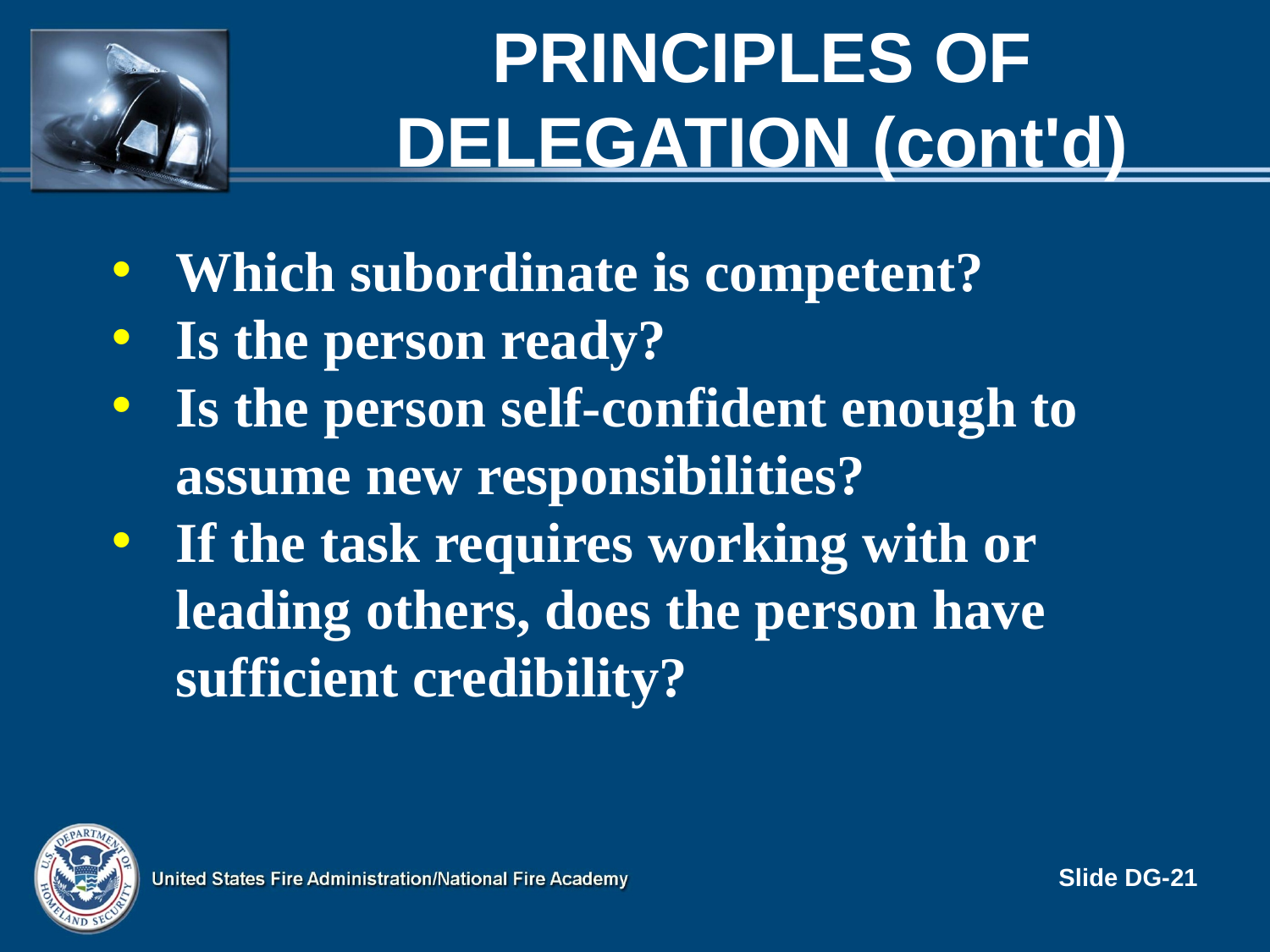

# Principles of Delegation (cont'd)
Which subordinate is competent?
Is the person ready?
Is the person self-confident enough to assume new responsibilities?
If the task requires working with or leading others, does the person have sufficient credibility?
Slide DG-21